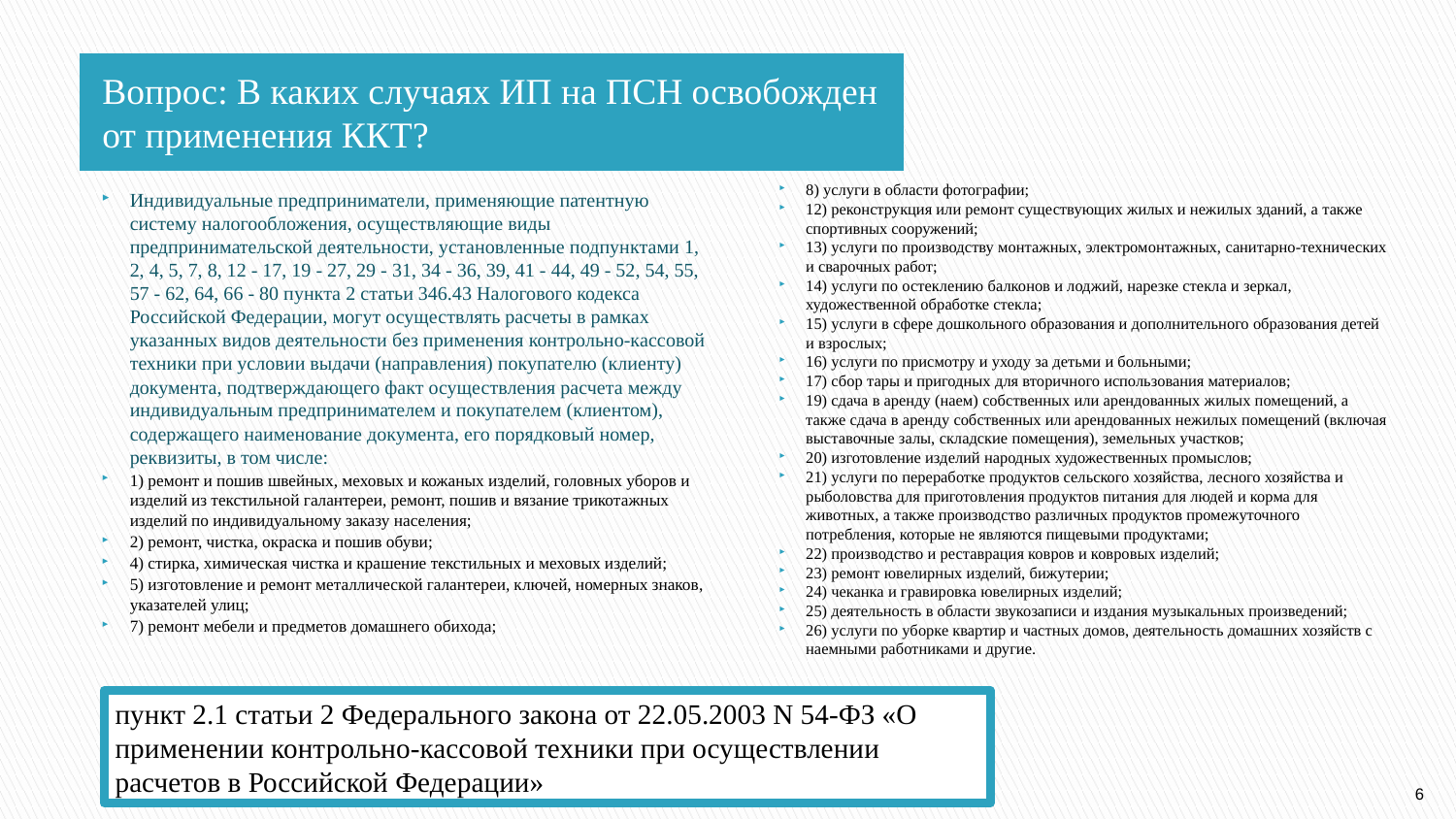

Вопрос: В каких случаях ИП на ПСН освобожден от применения ККТ?

8) услуги в области фотографии;
12) реконструкция или ремонт существующих жилых и нежилых зданий, а также спортивных сооружений;
13) услуги по производству монтажных, электромонтажных, санитарно-технических и сварочных работ;
14) услуги по остеклению балконов и лоджий, нарезке стекла и зеркал, художественной обработке стекла;
15) услуги в сфере дошкольного образования и дополнительного образования детей и взрослых;
16) услуги по присмотру и уходу за детьми и больными;
17) сбор тары и пригодных для вторичного использования материалов;
19) сдача в аренду (наем) собственных или арендованных жилых помещений, а также сдача в аренду собственных или арендованных нежилых помещений (включая выставочные залы, складские помещения), земельных участков;
20) изготовление изделий народных художественных промыслов;
21) услуги по переработке продуктов сельского хозяйства, лесного хозяйства и рыболовства для приготовления продуктов питания для людей и корма для животных, а также производство различных продуктов промежуточного потребления, которые не являются пищевыми продуктами;
22) производство и реставрация ковров и ковровых изделий;
23) ремонт ювелирных изделий, бижутерии;
24) чеканка и гравировка ювелирных изделий;
25) деятельность в области звукозаписи и издания музыкальных произведений;
26) услуги по уборке квартир и частных домов, деятельность домашних хозяйств с наемными работниками и другие.
Индивидуальные предприниматели, применяющие патентную систему налогообложения, осуществляющие виды предпринимательской деятельности, установленные подпунктами 1, 2, 4, 5, 7, 8, 12 - 17, 19 - 27, 29 - 31, 34 - 36, 39, 41 - 44, 49 - 52, 54, 55, 57 - 62, 64, 66 - 80 пункта 2 статьи 346.43 Налогового кодекса Российской Федерации, могут осуществлять расчеты в рамках указанных видов деятельности без применения контрольно-кассовой техники при условии выдачи (направления) покупателю (клиенту) документа, подтверждающего факт осуществления расчета между индивидуальным предпринимателем и покупателем (клиентом), содержащего наименование документа, его порядковый номер, реквизиты, в том числе:
1) ремонт и пошив швейных, меховых и кожаных изделий, головных уборов и изделий из текстильной галантереи, ремонт, пошив и вязание трикотажных изделий по индивидуальному заказу населения;
2) ремонт, чистка, окраска и пошив обуви;
4) стирка, химическая чистка и крашение текстильных и меховых изделий;
5) изготовление и ремонт металлической галантереи, ключей, номерных знаков, указателей улиц;
7) ремонт мебели и предметов домашнего обихода;

пункт 2.1 статьи 2 Федерального закона от 22.05.2003 N 54-ФЗ «О применении контрольно-кассовой техники при осуществлении расчетов в Российской Федерации»
6